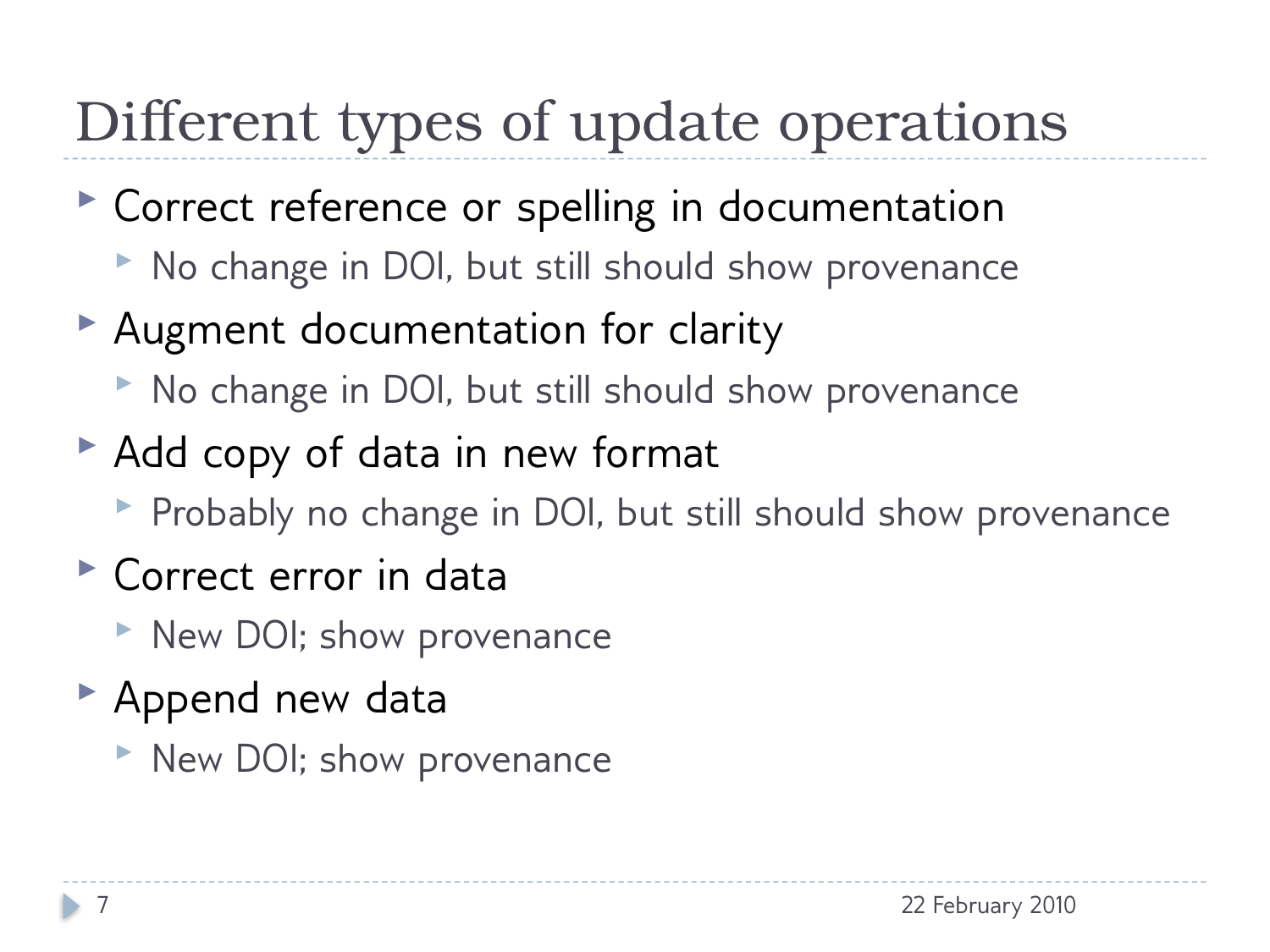

# Different types of update operations
Correct reference or spelling in documentation
No change in DOI, but still should show provenance
Augment documentation for clarity
No change in DOI, but still should show provenance
Add copy of data in new format
Probably no change in DOI, but still should show provenance
Correct error in data
New DOI; show provenance
Append new data
New DOI; show provenance
7
22 February 2010